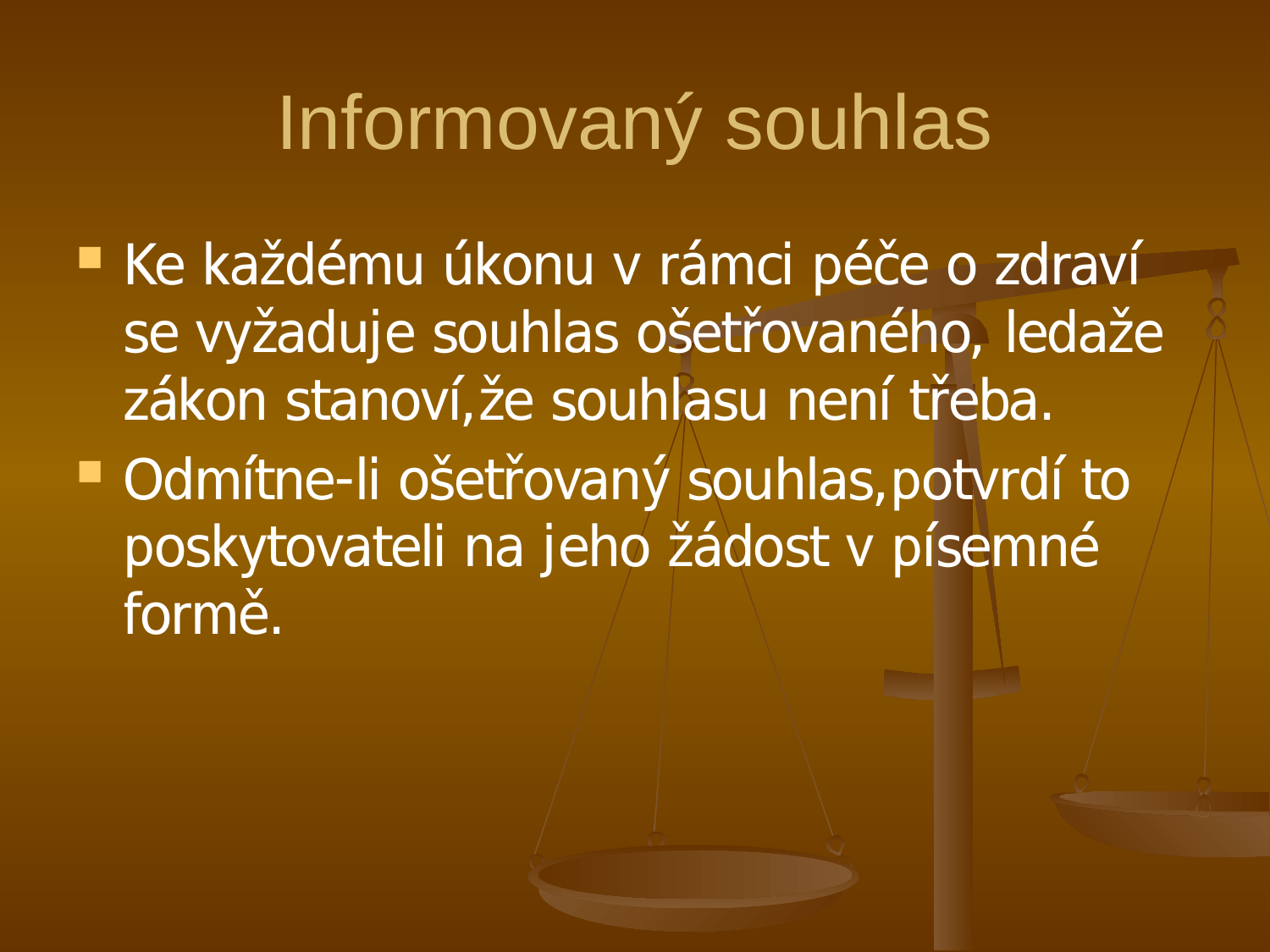

# Informovaný souhlas
Ke každému úkonu v rámci péče o zdraví se vyžaduje souhlas ošetřovaného, ledaže zákon stanoví,že souhlasu není třeba.
Odmítne-li ošetřovaný souhlas,potvrdí to poskytovateli na jeho žádost v písemné formě.